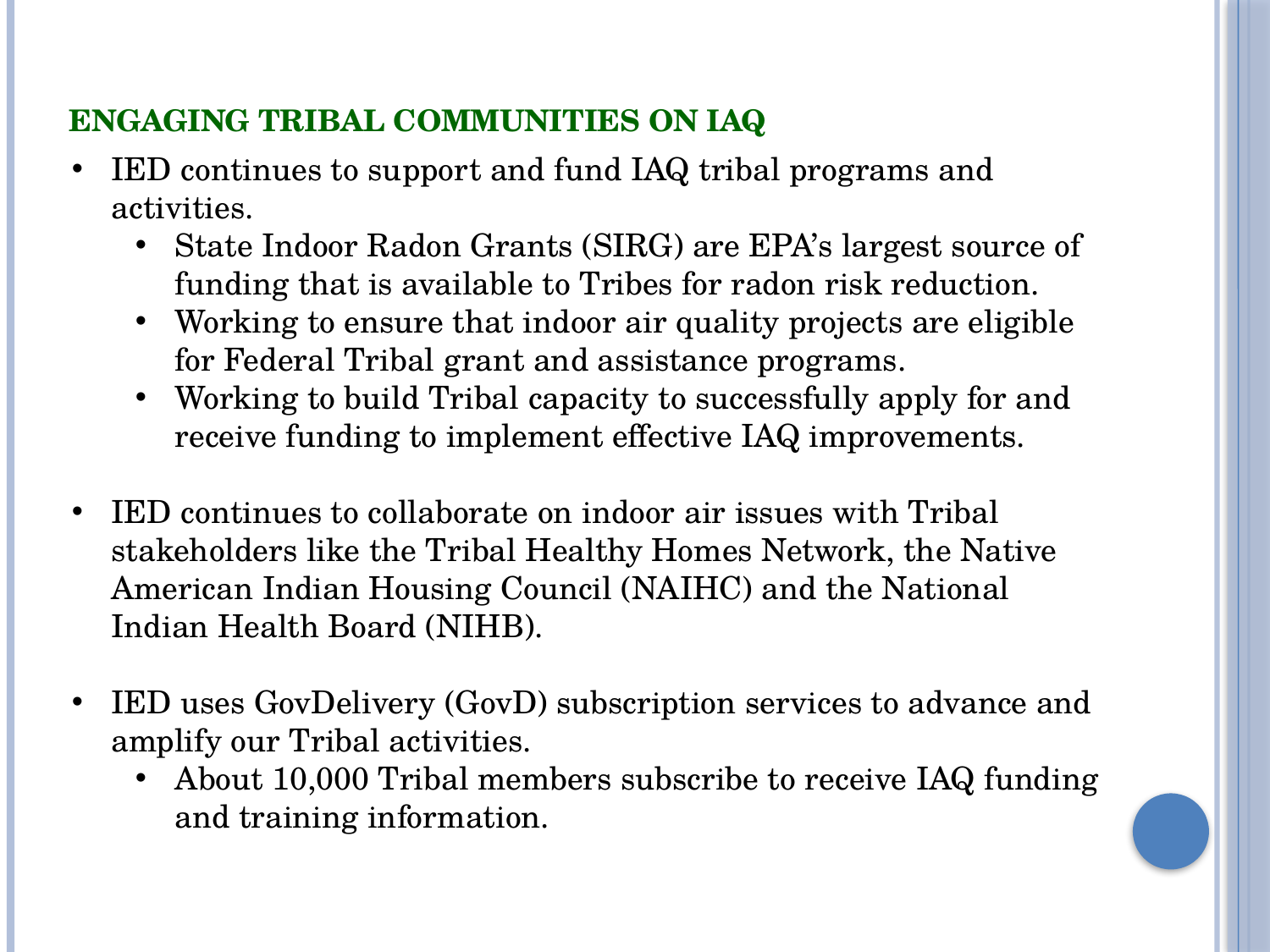

# Engaging Tribal Communities on IAQ
IED continues to support and fund IAQ tribal programs and activities.
State Indoor Radon Grants (SIRG) are EPA’s largest source of funding that is available to Tribes for radon risk reduction.
Working to ensure that indoor air quality projects are eligible for Federal Tribal grant and assistance programs.
Working to build Tribal capacity to successfully apply for and receive funding to implement effective IAQ improvements.

IED continues to collaborate on indoor air issues with Tribal stakeholders like the Tribal Healthy Homes Network, the Native American Indian Housing Council (NAIHC) and the National Indian Health Board (NIHB).

IED uses GovDelivery (GovD) subscription services to advance and amplify our Tribal activities.
About 10,000 Tribal members subscribe to receive IAQ funding and training information.